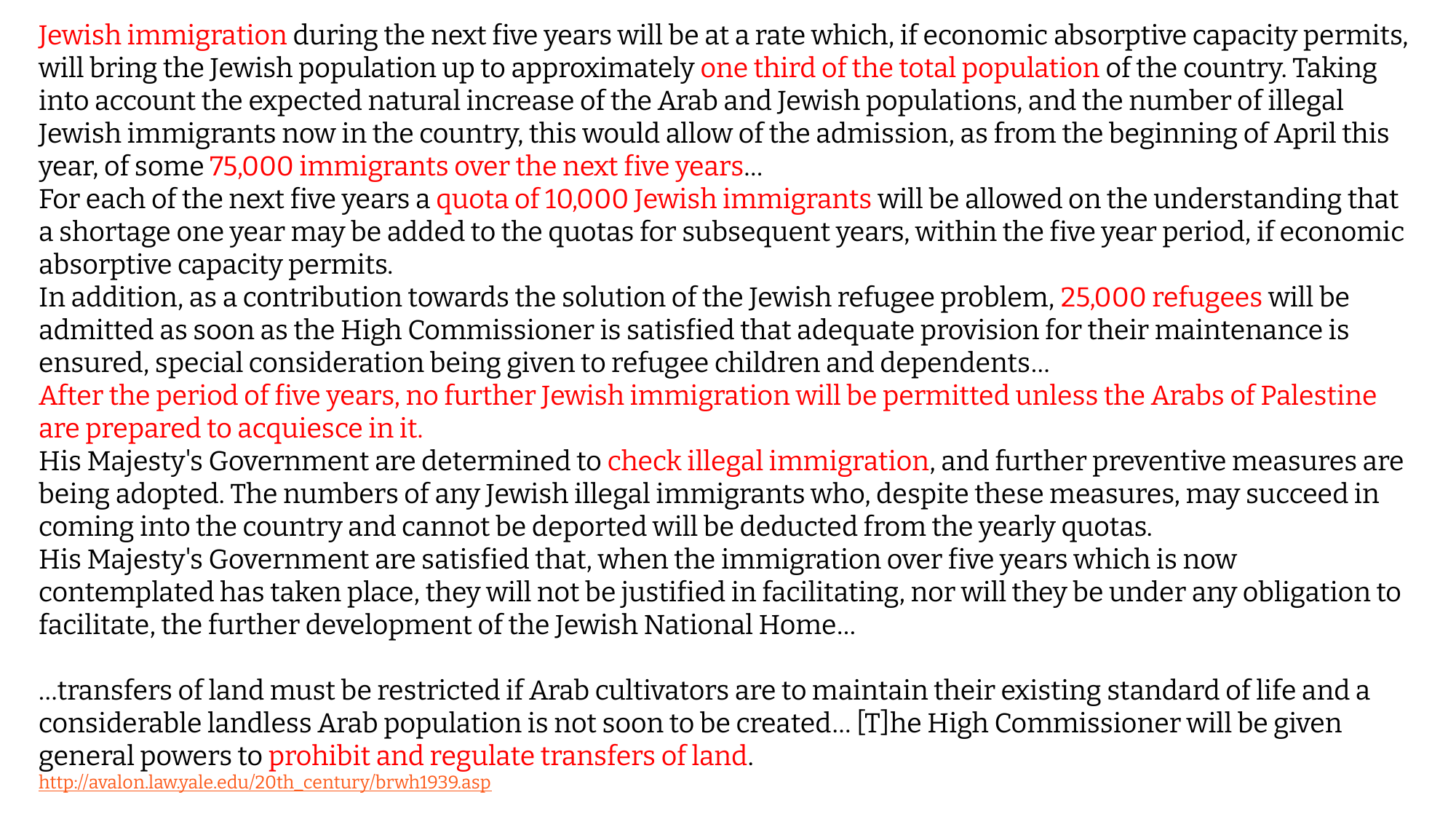

Jewish immigration during the next five years will be at a rate which, if economic absorptive capacity permits, will bring the Jewish population up to approximately one third of the total population of the country. Taking into account the expected natural increase of the Arab and Jewish populations, and the number of illegal Jewish immigrants now in the country, this would allow of the admission, as from the beginning of April this year, of some 75,000 immigrants over the next five years…
For each of the next five years a quota of 10,000 Jewish immigrants will be allowed on the understanding that a shortage one year may be added to the quotas for subsequent years, within the five year period, if economic absorptive capacity permits.
In addition, as a contribution towards the solution of the Jewish refugee problem, 25,000 refugees will be admitted as soon as the High Commissioner is satisfied that adequate provision for their maintenance is ensured, special consideration being given to refugee children and dependents…
After the period of five years, no further Jewish immigration will be permitted unless the Arabs of Palestine are prepared to acquiesce in it.
His Majesty's Government are determined to check illegal immigration, and further preventive measures are being adopted. The numbers of any Jewish illegal immigrants who, despite these measures, may succeed in coming into the country and cannot be deported will be deducted from the yearly quotas.
His Majesty's Government are satisfied that, when the immigration over five years which is now contemplated has taken place, they will not be justified in facilitating, nor will they be under any obligation to facilitate, the further development of the Jewish National Home…

…transfers of land must be restricted if Arab cultivators are to maintain their existing standard of life and a considerable landless Arab population is not soon to be created… [T]he High Commissioner will be given general powers to prohibit and regulate transfers of land.
http://avalon.law.yale.edu/20th_century/brwh1939.asp